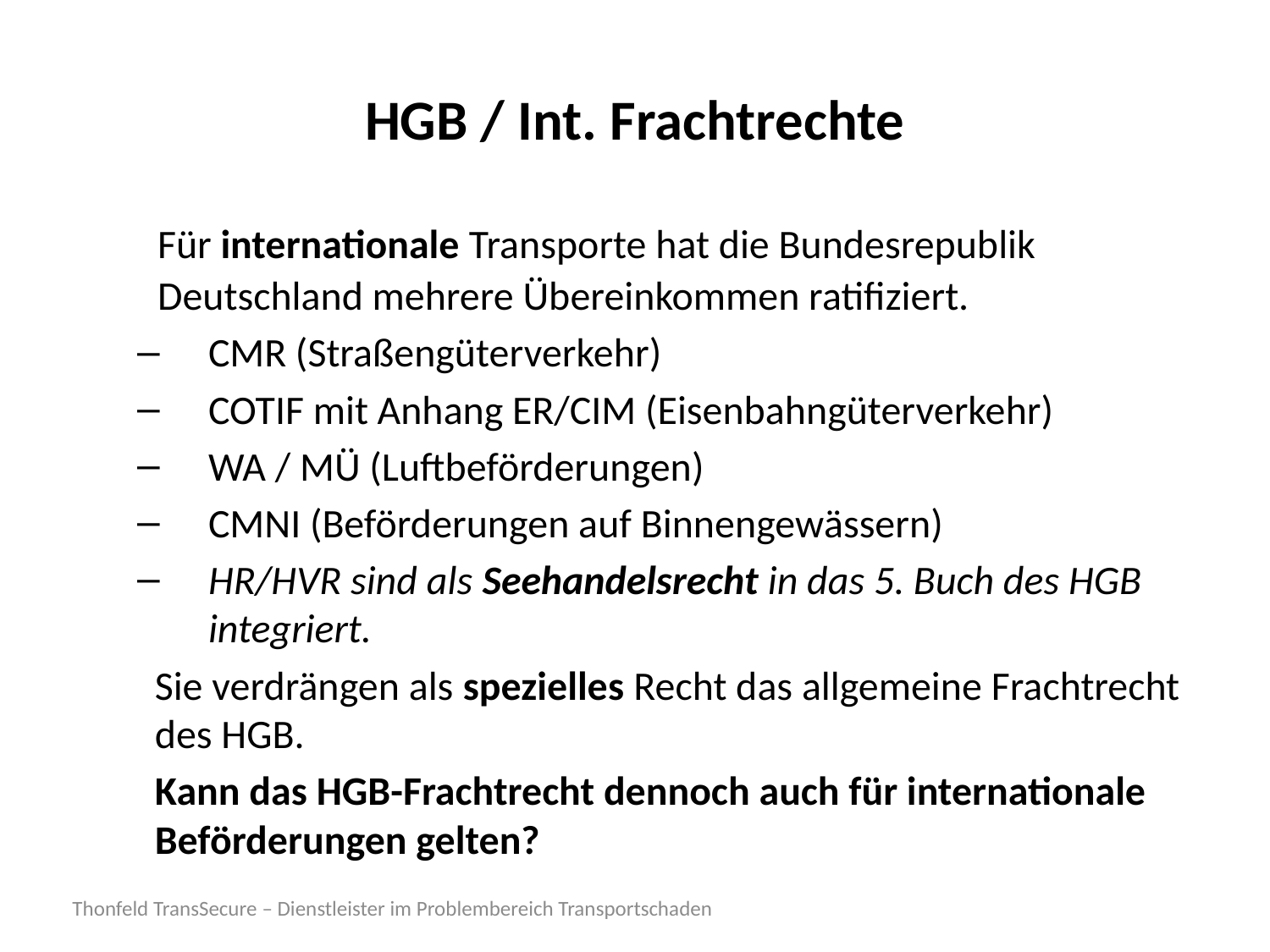

# HGB / Int. Frachtrechte
	Für internationale Transporte hat die Bundesrepublik Deutschland mehrere Übereinkommen ratifiziert.
CMR (Straßengüterverkehr)
COTIF mit Anhang ER/CIM (Eisenbahngüterverkehr)
WA / MÜ (Luftbeförderungen)
CMNI (Beförderungen auf Binnengewässern)
HR/HVR sind als Seehandelsrecht in das 5. Buch des HGB integriert.
Sie verdrängen als spezielles Recht das allgemeine Frachtrecht des HGB.
Kann das HGB-Frachtrecht dennoch auch für internationale Beförderungen gelten?

Thonfeld TransSecure – Dienstleister im Problembereich Transportschaden